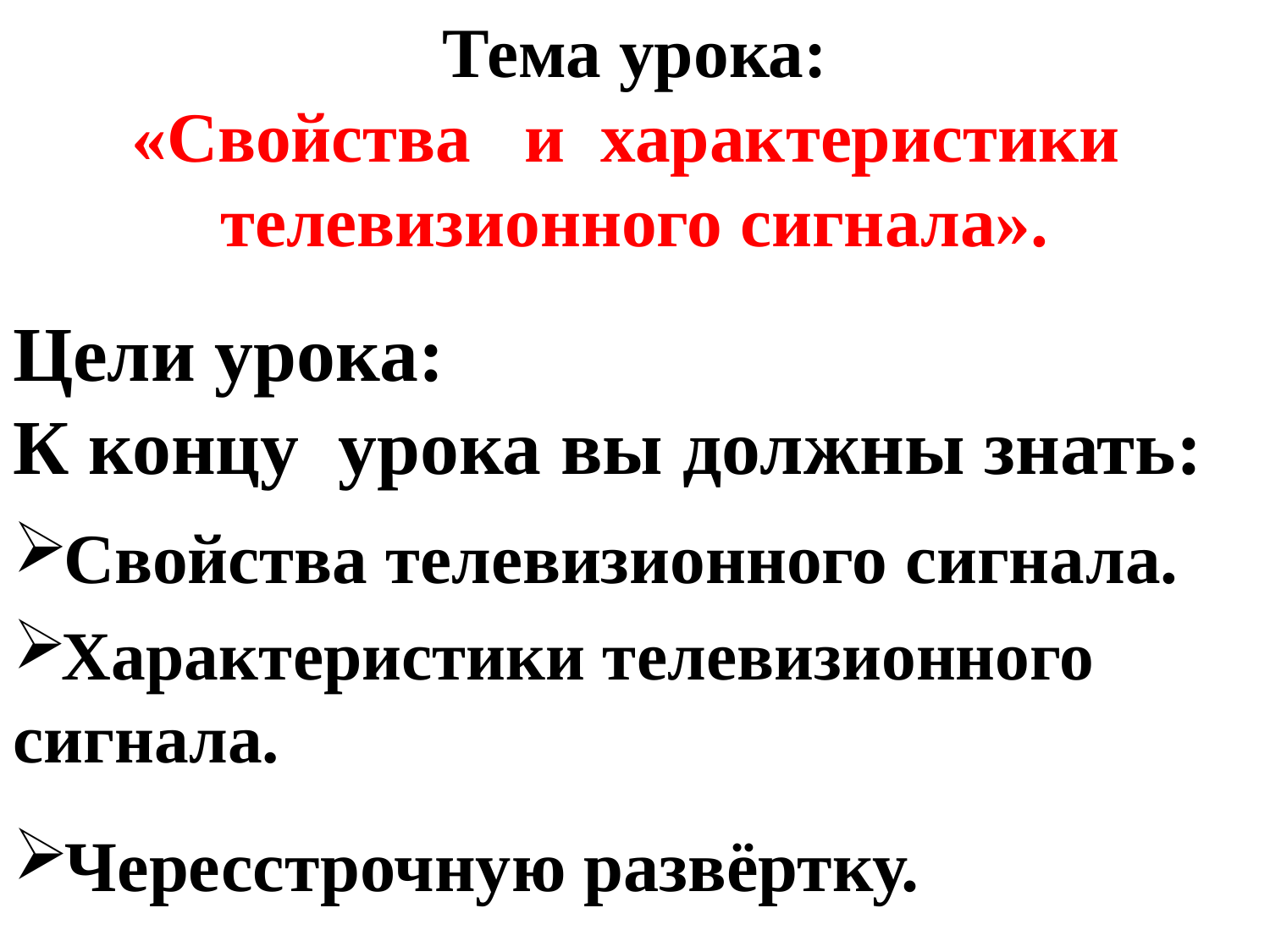

# Тема урока: «Свойства   и  характеристики   телевизионного сигнала».
Цели урока:
К концу  урока вы должны знать:
Свойства телевизионного сигнала.
Характеристики телевизионного сигнала.
Чересстрочную развёртку.